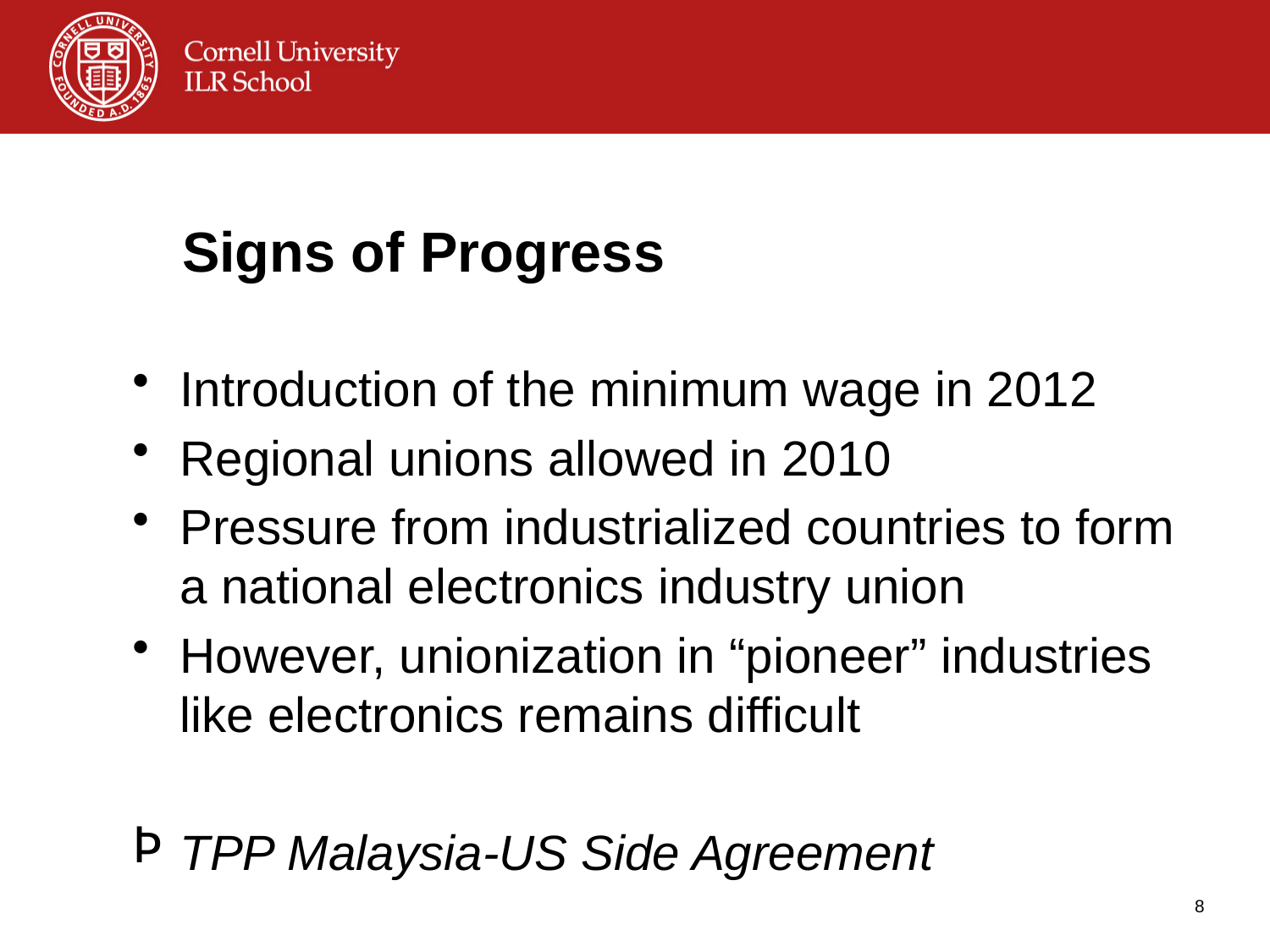

# Signs of Progress
Introduction of the minimum wage in 2012
Regional unions allowed in 2010
Pressure from industrialized countries to form a national electronics industry union
However, unionization in “pioneer” industries like electronics remains difficult

TPP Malaysia-US Side Agreement

8